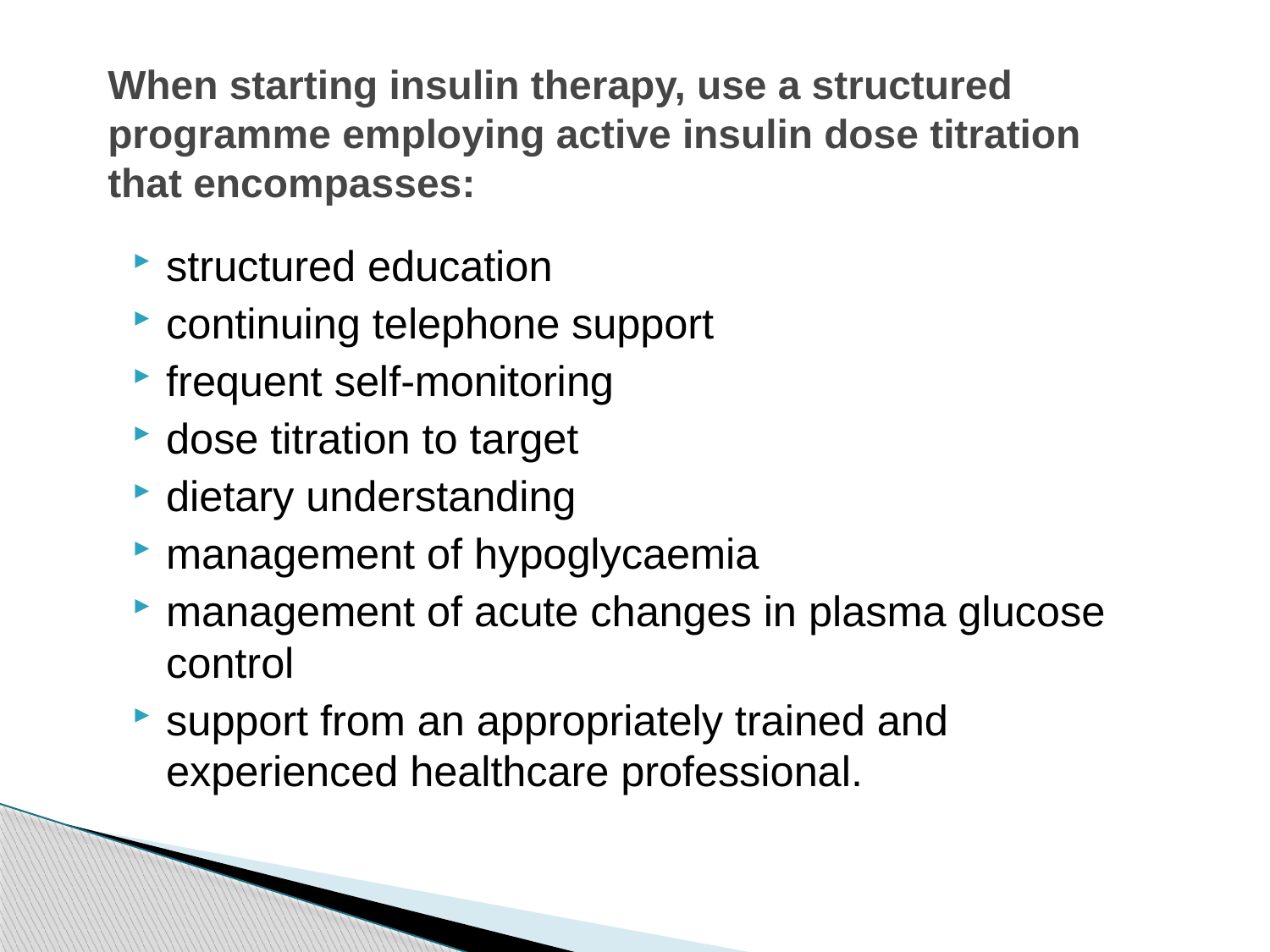

# When starting insulin therapy, use a structured programme employing active insulin dose titration that encompasses:
structured education
continuing telephone support
frequent self-monitoring
dose titration to target
dietary understanding
management of hypoglycaemia
management of acute changes in plasma glucose control
support from an appropriately trained and experienced healthcare professional.